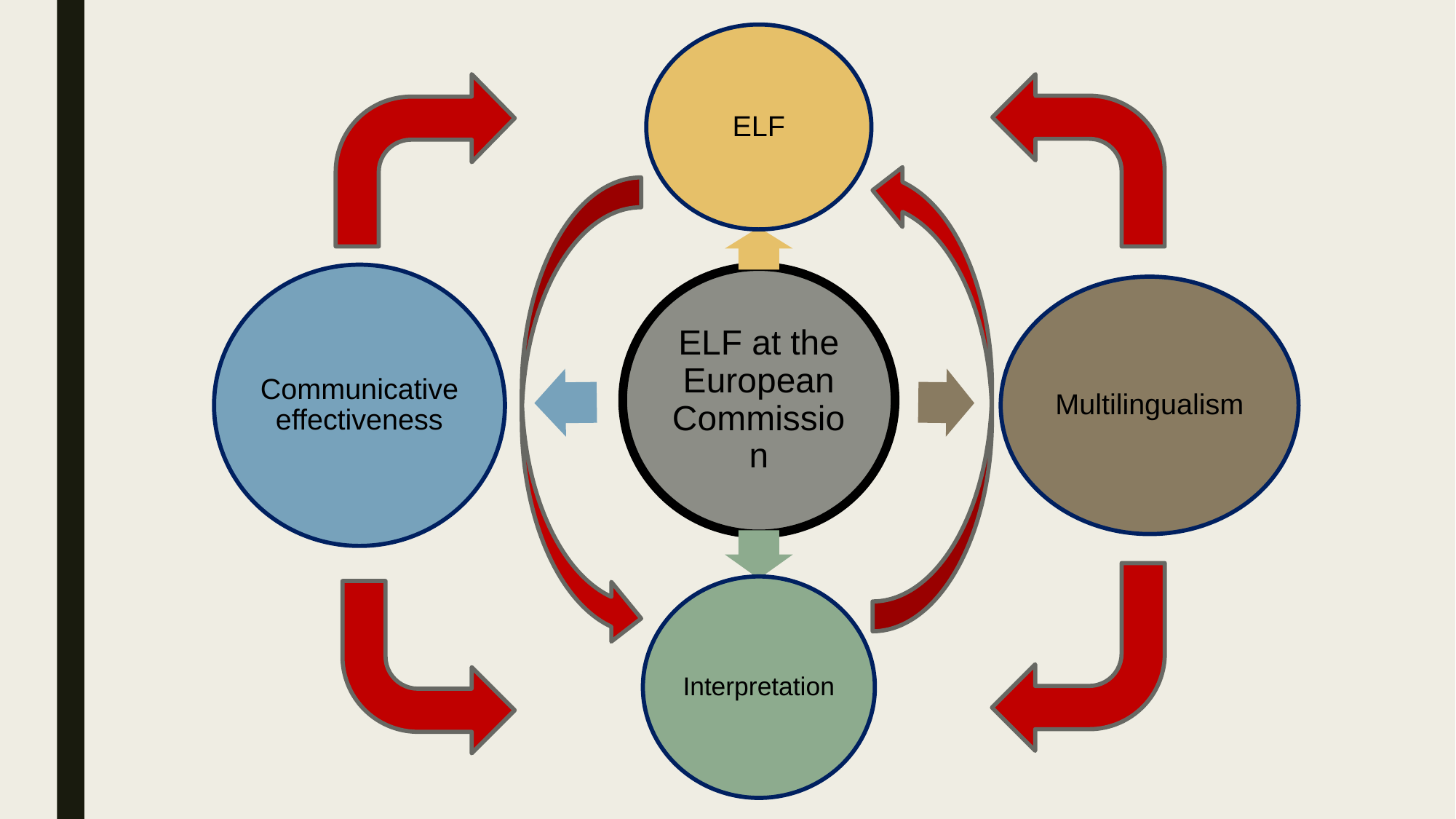

ELF at the European Commission

ELF

Multilingualism

Interpretation

Communicative effectiveness